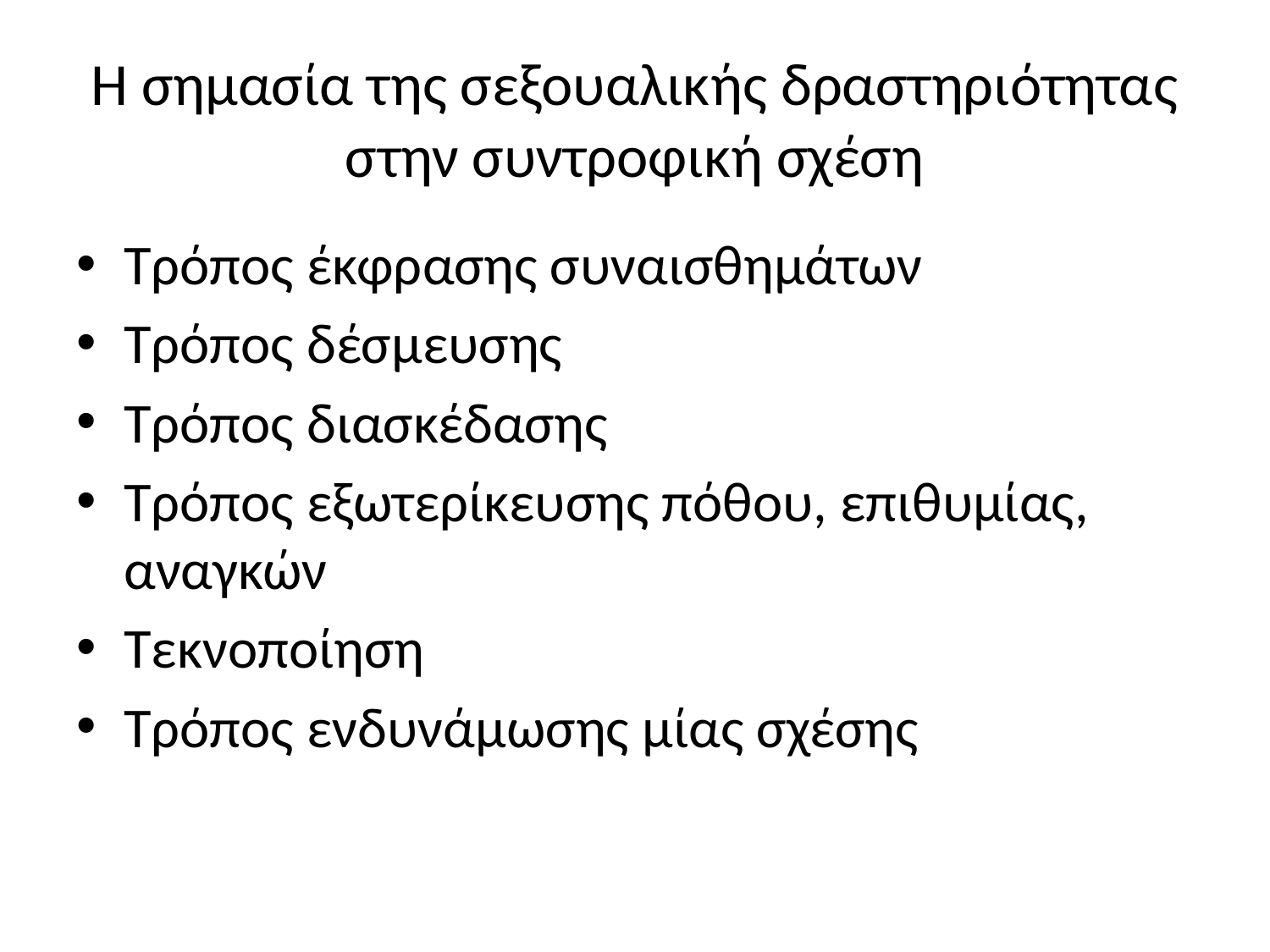

# Η σημασία της σεξουαλικής δραστηριότητας στην συντροφική σχέση
Τρόπος έκφρασης συναισθημάτων
Τρόπος δέσμευσης
Τρόπος διασκέδασης
Τρόπος εξωτερίκευσης πόθου, επιθυμίας, αναγκών
Τεκνοποίηση
Τρόπος ενδυνάμωσης μίας σχέσης